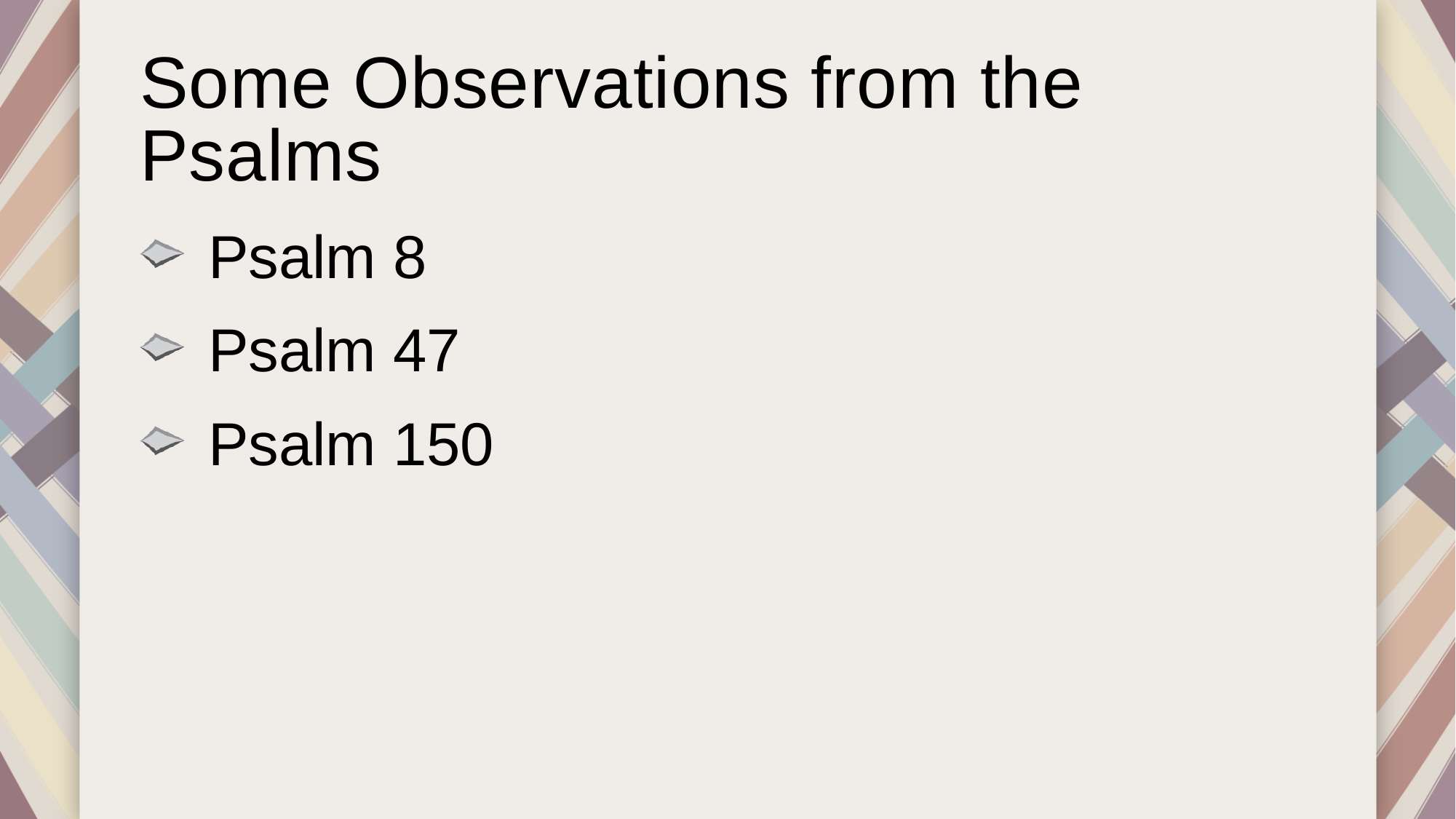

# Some Observations from the Psalms
Psalm 8
Psalm 47
Psalm 150